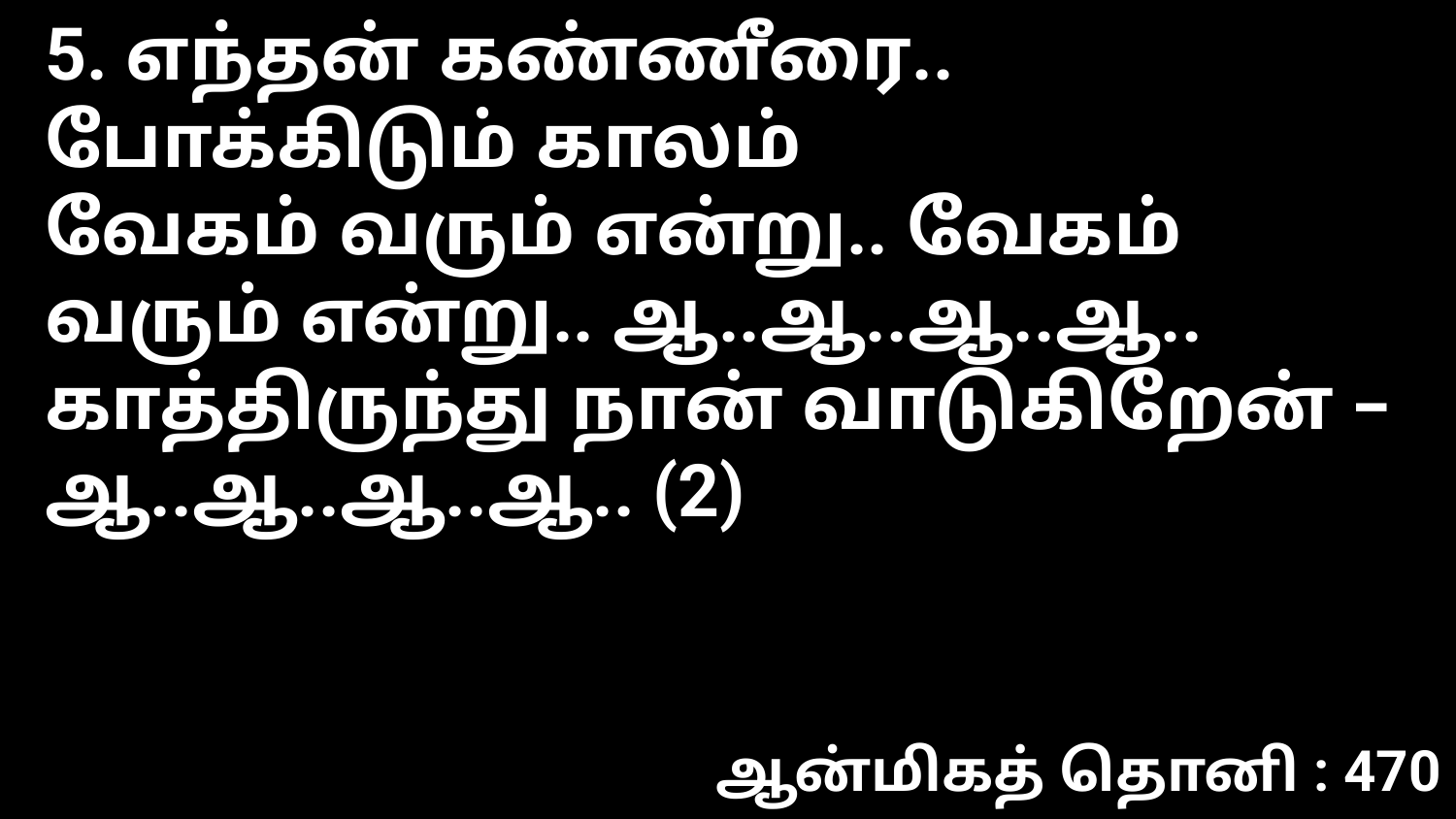

5. எந்தன் கண்ணீரை.. போக்கிடும் காலம்
வேகம் வரும் என்று.. வேகம் வரும் என்று.. ஆ..ஆ..ஆ..ஆ..
காத்திருந்து நான் வாடுகிறேன் – ஆ..ஆ..ஆ..ஆ.. (2)

ஆன்மிகத் தொனி : 470